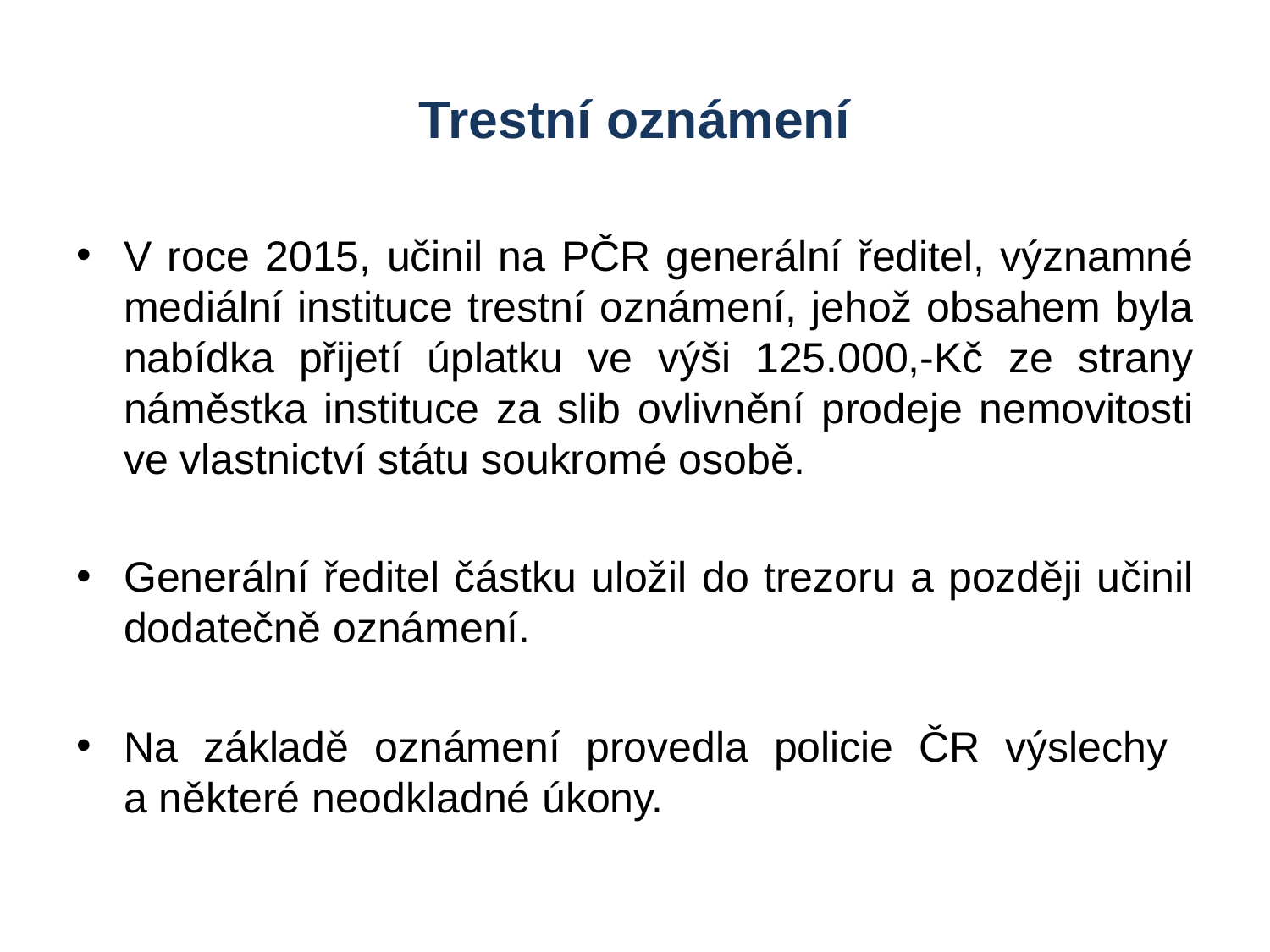

# Trestní oznámení
V roce 2015, učinil na PČR generální ředitel, významné mediální instituce trestní oznámení, jehož obsahem byla nabídka přijetí úplatku ve výši 125.000,-Kč ze strany náměstka instituce za slib ovlivnění prodeje nemovitosti ve vlastnictví státu soukromé osobě.

Generální ředitel částku uložil do trezoru a později učinil dodatečně oznámení.

Na základě oznámení provedla policie ČR výslechy
a některé neodkladné úkony.